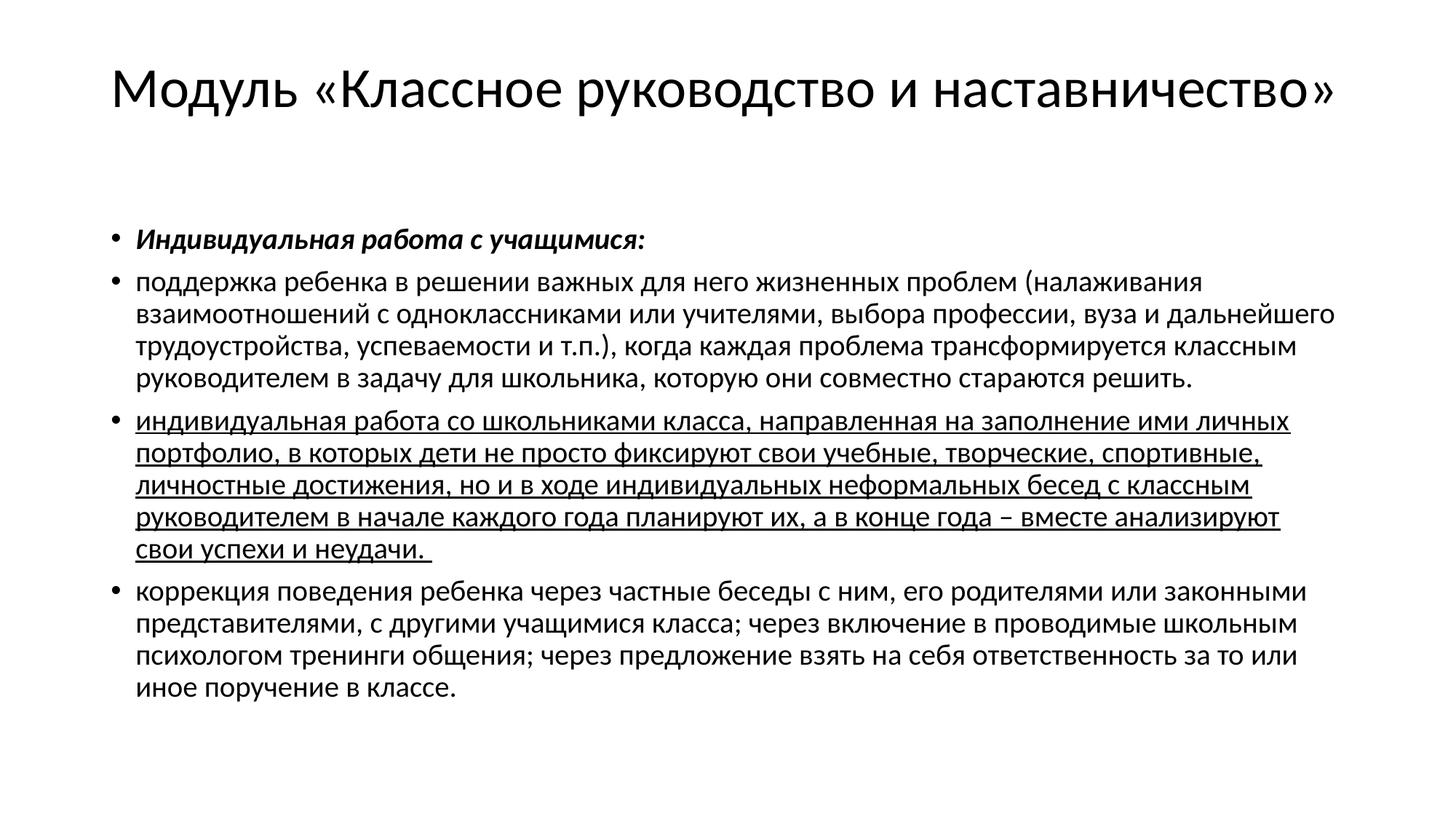

# Модуль «Классное руководство и наставничество»
Индивидуальная работа с учащимися:
поддержка ребенка в решении важных для него жизненных проблем (налаживания взаимоотношений с одноклассниками или учителями, выбора профессии, вуза и дальнейшего трудоустройства, успеваемости и т.п.), когда каждая проблема трансформируется классным руководителем в задачу для школьника, которую они совместно стараются решить.
индивидуальная работа со школьниками класса, направленная на заполнение ими личных портфолио, в которых дети не просто фиксируют свои учебные, творческие, спортивные, личностные достижения, но и в ходе индивидуальных неформальных бесед с классным руководителем в начале каждого года планируют их, а в конце года – вместе анализируют свои успехи и неудачи.
коррекция поведения ребенка через частные беседы с ним, его родителями или законными представителями, с другими учащимися класса; через включение в проводимые школьным психологом тренинги общения; через предложение взять на себя ответственность за то или иное поручение в классе.